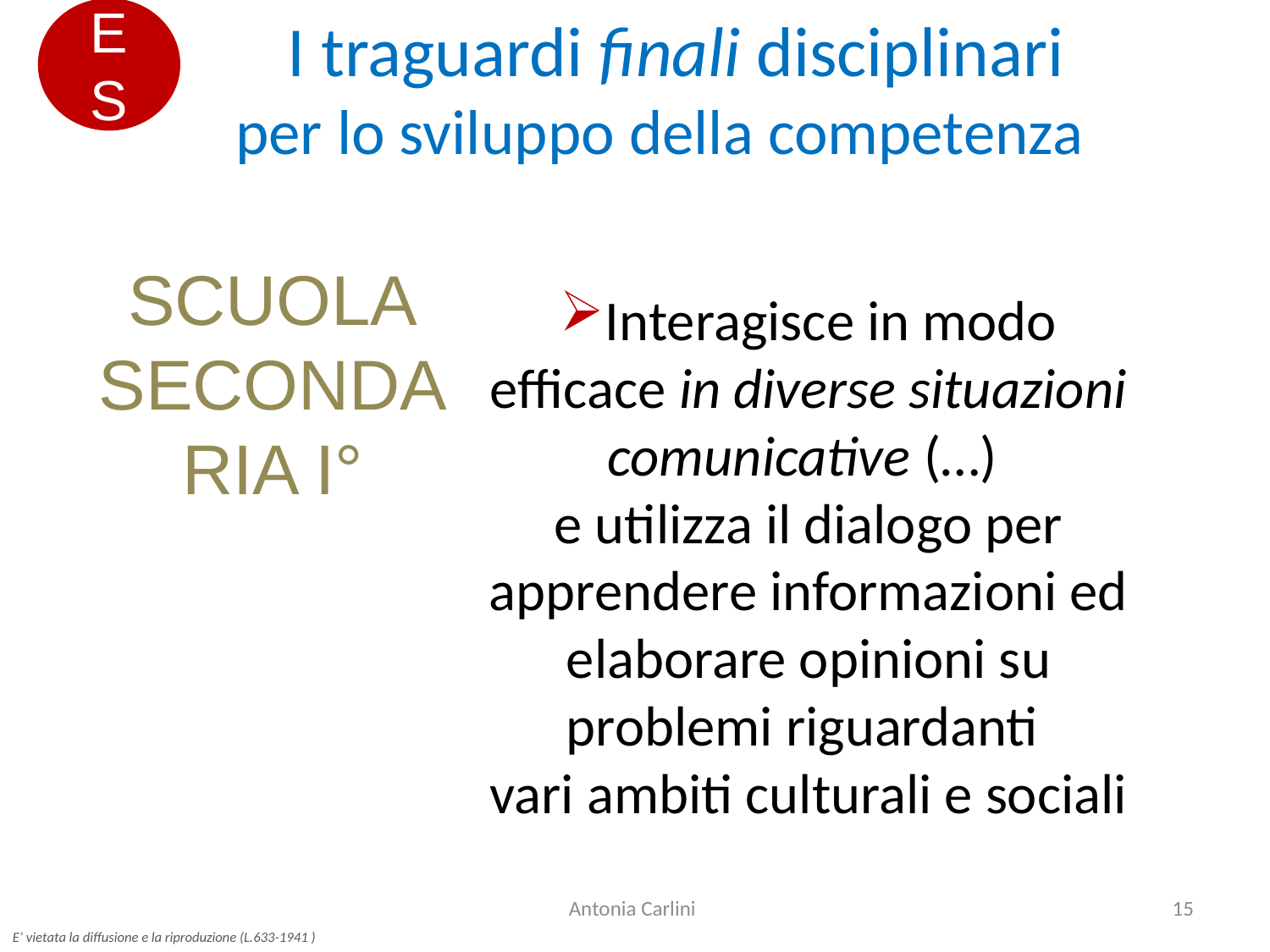

ES
  I traguardi finali disciplinari
per lo sviluppo della competenza
SCUOLA
SECONDARIA I°
Interagisce in modo efficace in diverse situazioni comunicative (…)
e utilizza il dialogo per apprendere informazioni ed elaborare opinioni su problemi riguardanti
vari ambiti culturali e sociali
Antonia Carlini
15
E’ vietata la diffusione e la riproduzione (L.633-1941 )